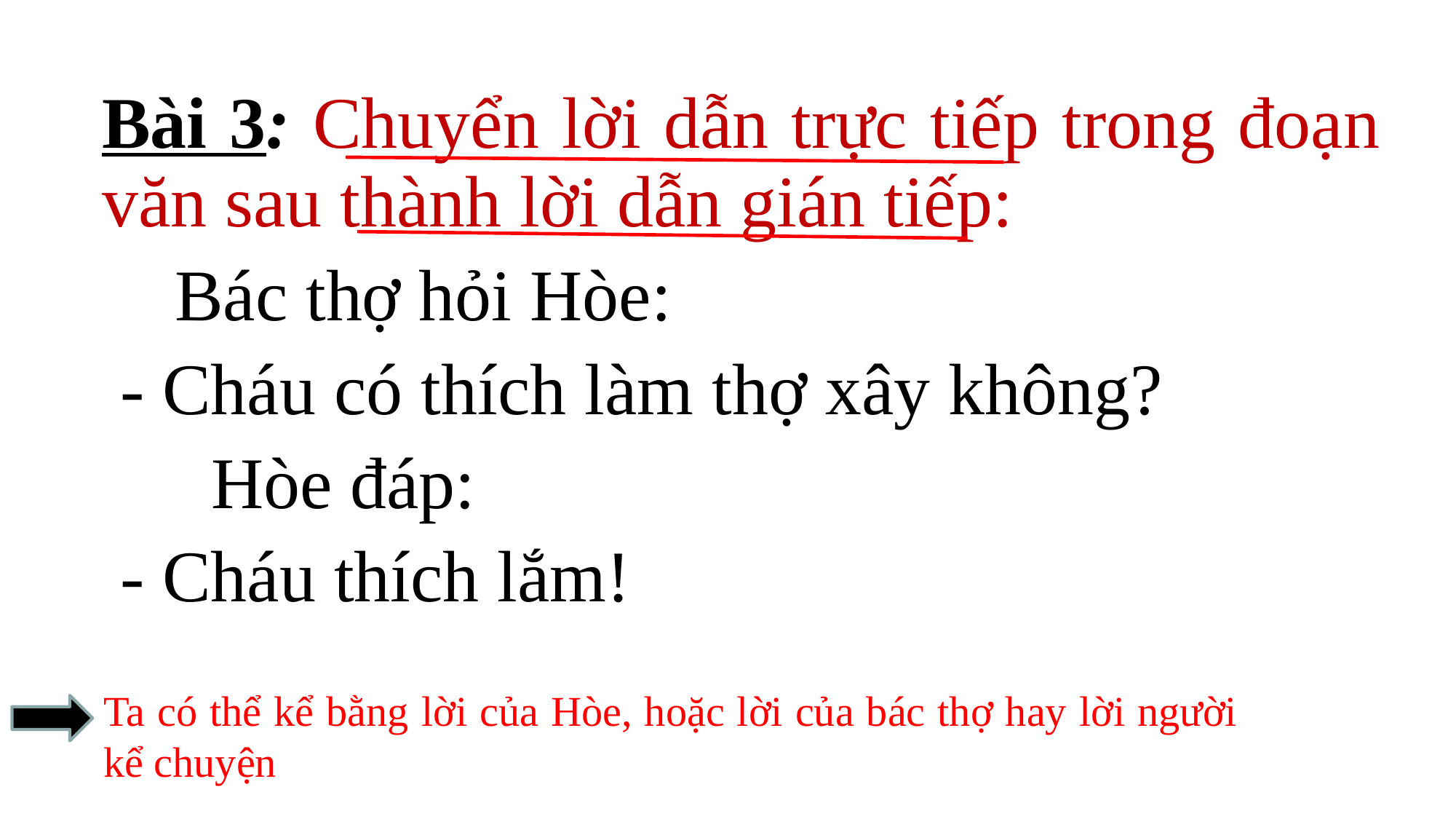

Bài 3: Chuyển lời dẫn trực tiếp trong đoạn văn sau thành lời dẫn gián tiếp:
    Bác thợ hỏi Hòe:
 - Cháu có thích làm thợ xây không?
      Hòe đáp:
 - Cháu thích lắm!
Ta có thể kể bằng lời của Hòe, hoặc lời của bác thợ hay lời người kể chuyện